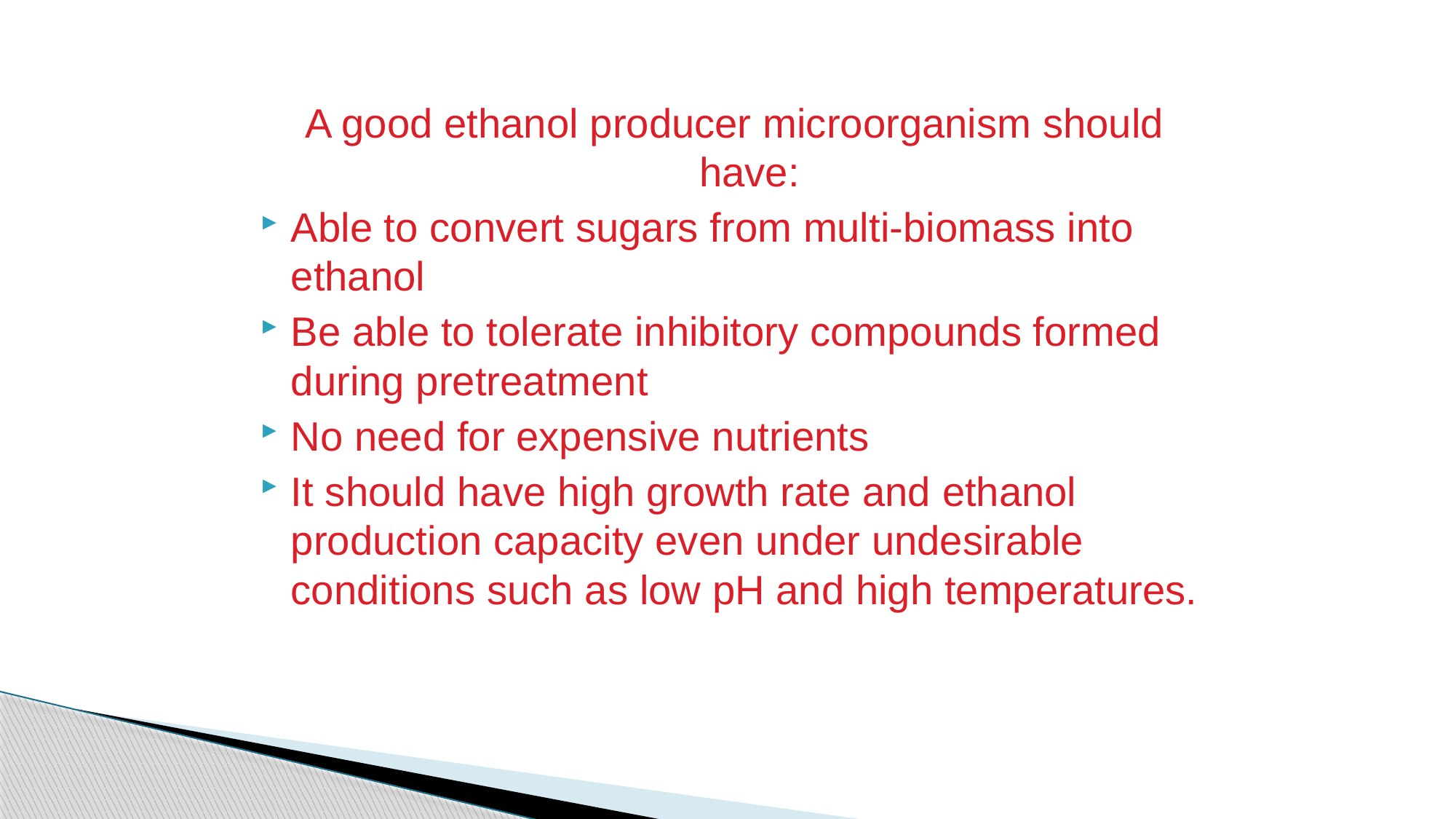

A good ethanol producer microorganism should have:
Able to convert sugars from multi-biomass into ethanol
Be able to tolerate inhibitory compounds formed during pretreatment
No need for expensive nutrients
It should have high growth rate and ethanol production capacity even under undesirable conditions such as low pH and high temperatures.